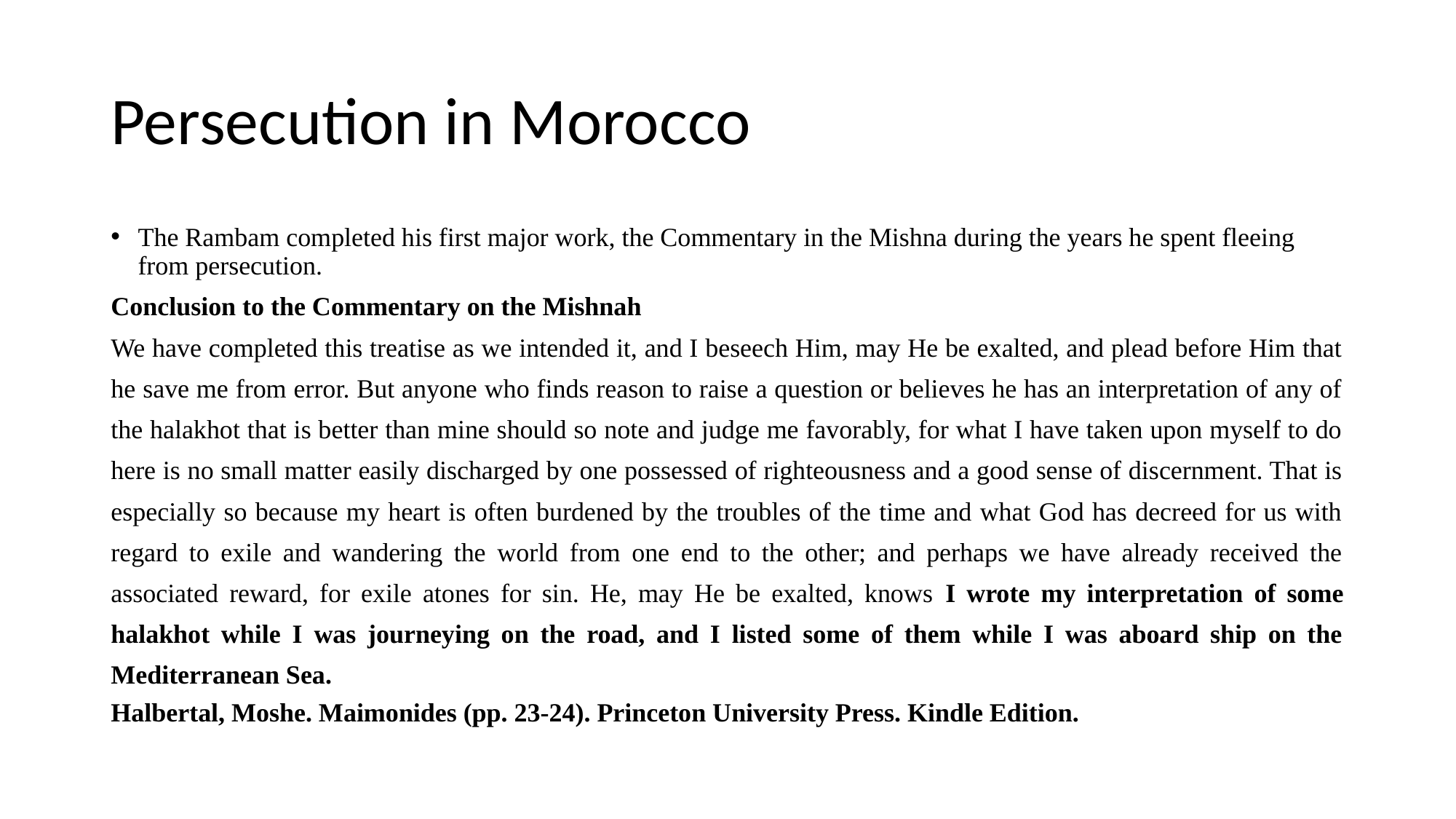

# Persecution in Morocco
The Rambam completed his first major work, the Commentary in the Mishna during the years he spent fleeing from persecution.
Conclusion to the Commentary on the Mishnah
We have completed this treatise as we intended it, and I beseech Him, may He be exalted, and plead before Him that he save me from error. But anyone who finds reason to raise a question or believes he has an interpretation of any of the halakhot that is better than mine should so note and judge me favorably, for what I have taken upon myself to do here is no small matter easily discharged by one possessed of righteousness and a good sense of discernment. That is especially so because my heart is often burdened by the troubles of the time and what God has decreed for us with regard to exile and wandering the world from one end to the other; and perhaps we have already received the associated reward, for exile atones for sin. He, may He be exalted, knows I wrote my interpretation of some halakhot while I was journeying on the road, and I listed some of them while I was aboard ship on the Mediterranean Sea.
Halbertal, Moshe. Maimonides (pp. 23-24). Princeton University Press. Kindle Edition.